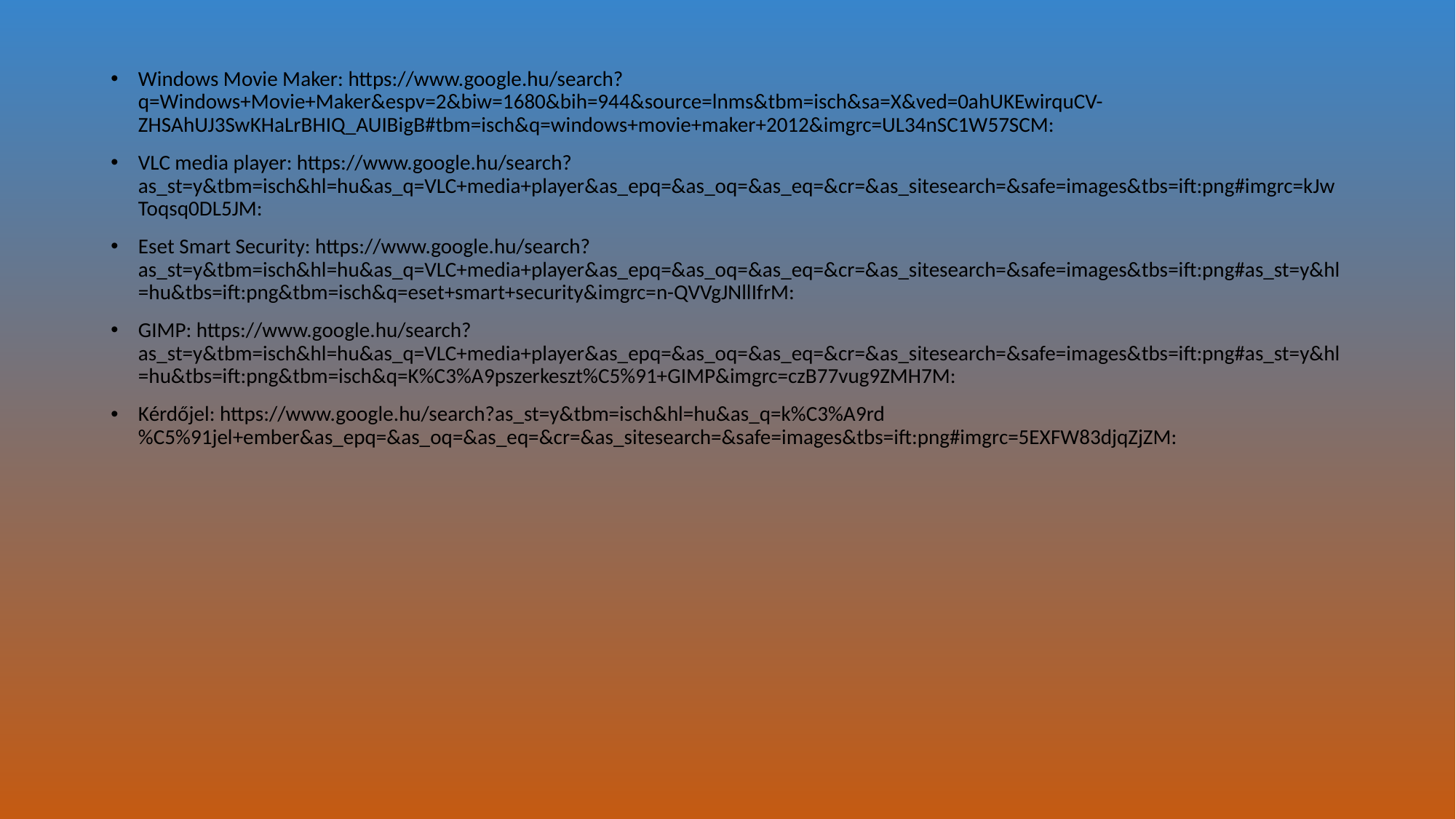

Windows Movie Maker: https://www.google.hu/search?q=Windows+Movie+Maker&espv=2&biw=1680&bih=944&source=lnms&tbm=isch&sa=X&ved=0ahUKEwirquCV-ZHSAhUJ3SwKHaLrBHIQ_AUIBigB#tbm=isch&q=windows+movie+maker+2012&imgrc=UL34nSC1W57SCM:
VLC media player: https://www.google.hu/search?as_st=y&tbm=isch&hl=hu&as_q=VLC+media+player&as_epq=&as_oq=&as_eq=&cr=&as_sitesearch=&safe=images&tbs=ift:png#imgrc=kJwToqsq0DL5JM:
Eset Smart Security: https://www.google.hu/search?as_st=y&tbm=isch&hl=hu&as_q=VLC+media+player&as_epq=&as_oq=&as_eq=&cr=&as_sitesearch=&safe=images&tbs=ift:png#as_st=y&hl=hu&tbs=ift:png&tbm=isch&q=eset+smart+security&imgrc=n-QVVgJNllIfrM:
GIMP: https://www.google.hu/search?as_st=y&tbm=isch&hl=hu&as_q=VLC+media+player&as_epq=&as_oq=&as_eq=&cr=&as_sitesearch=&safe=images&tbs=ift:png#as_st=y&hl=hu&tbs=ift:png&tbm=isch&q=K%C3%A9pszerkeszt%C5%91+GIMP&imgrc=czB77vug9ZMH7M:
Kérdőjel: https://www.google.hu/search?as_st=y&tbm=isch&hl=hu&as_q=k%C3%A9rd%C5%91jel+ember&as_epq=&as_oq=&as_eq=&cr=&as_sitesearch=&safe=images&tbs=ift:png#imgrc=5EXFW83djqZjZM: